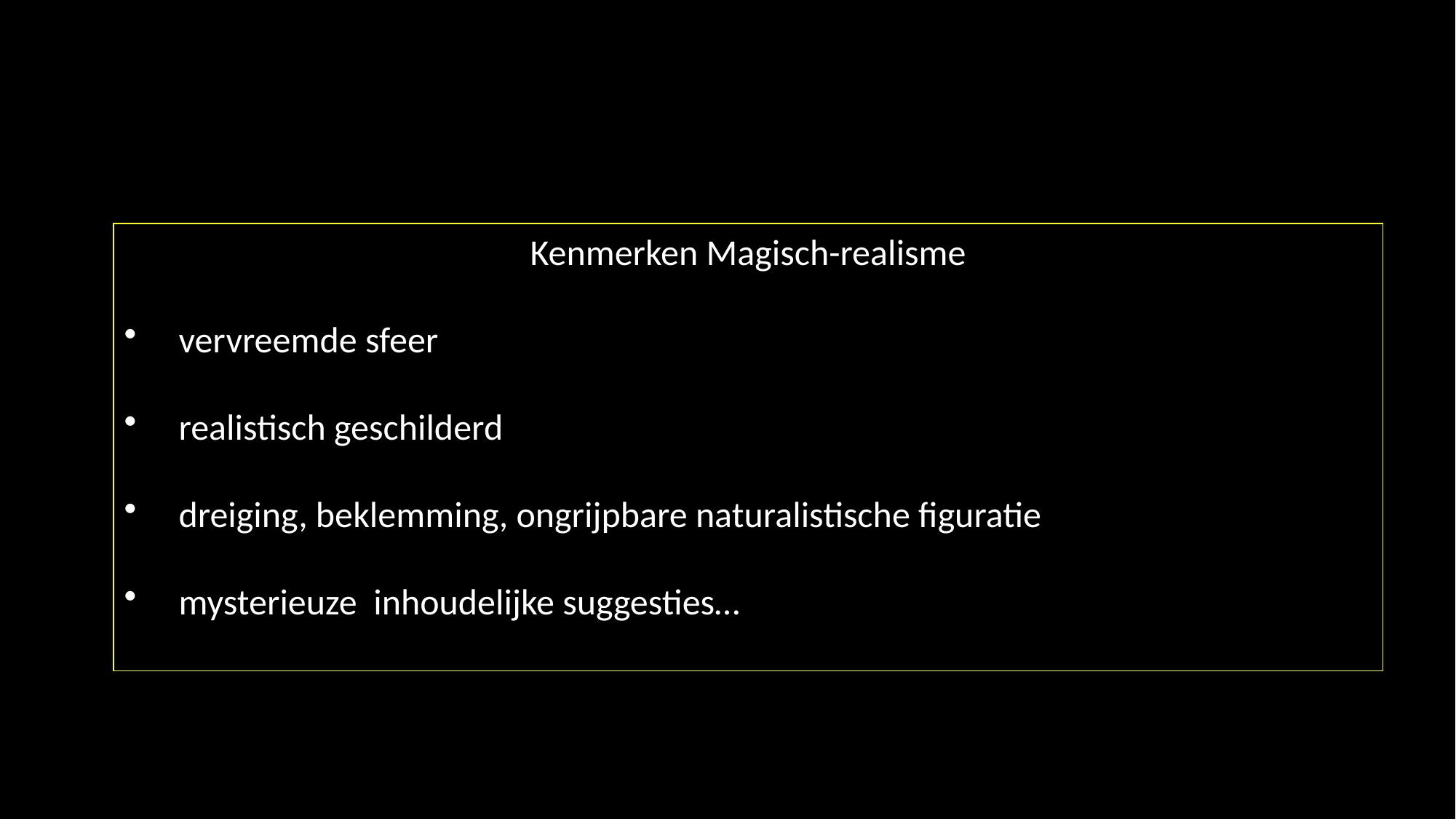

Kenmerken Magisch-realisme

vervreemde sfeer

realistisch geschilderd

dreiging, beklemming, ongrijpbare naturalistische figuratie

mysterieuze  inhoudelijke suggesties…